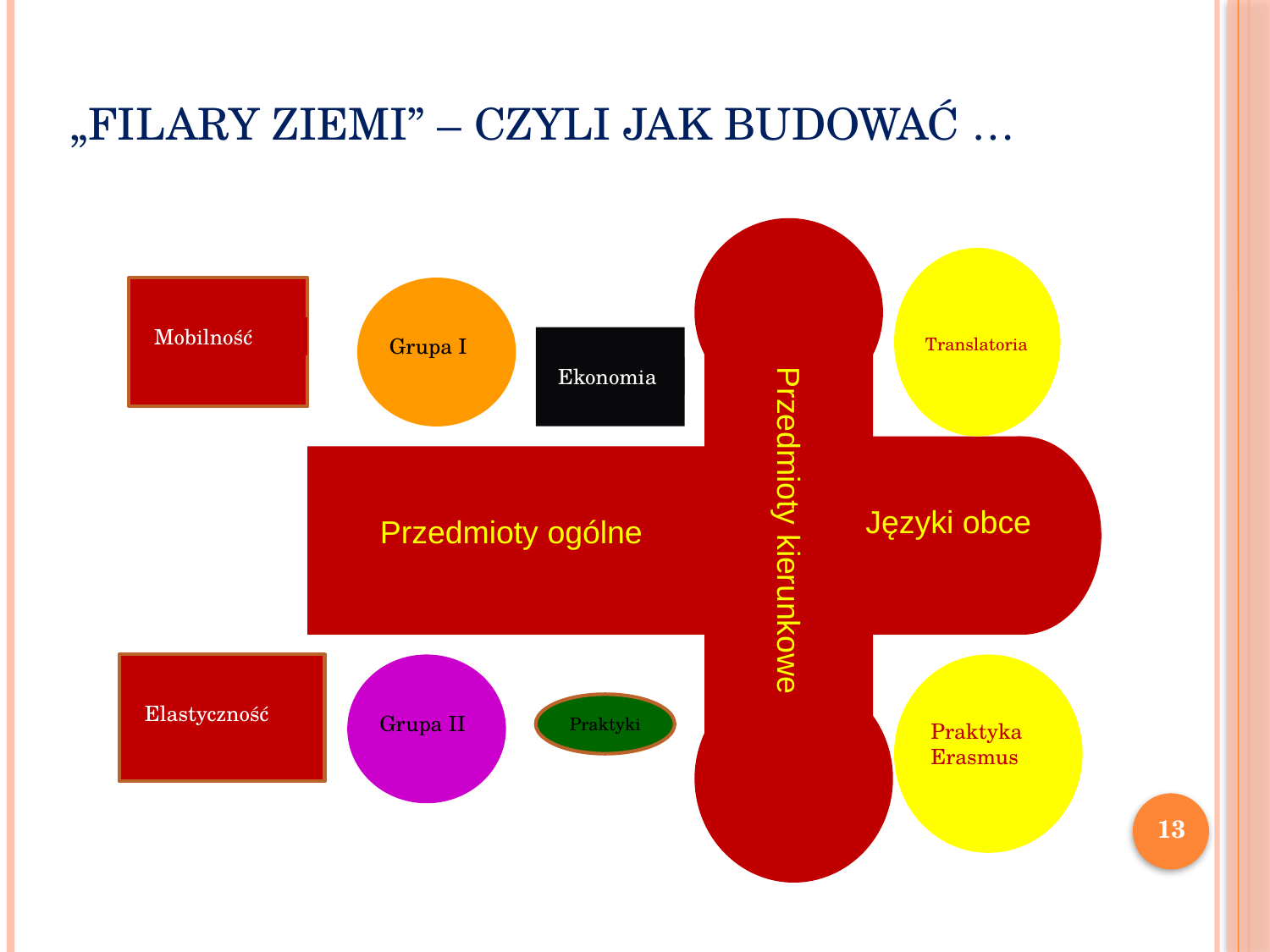

# „Filary ziemi” – czyli jak budować …

Translatoria

Mobilność

Grupa I

Ekonomia
Języki obce
Przedmioty kierunkowe
Przedmioty ogólne

Elastyczność

Grupa II

Praktyka
Erasmus
Praktyki
13